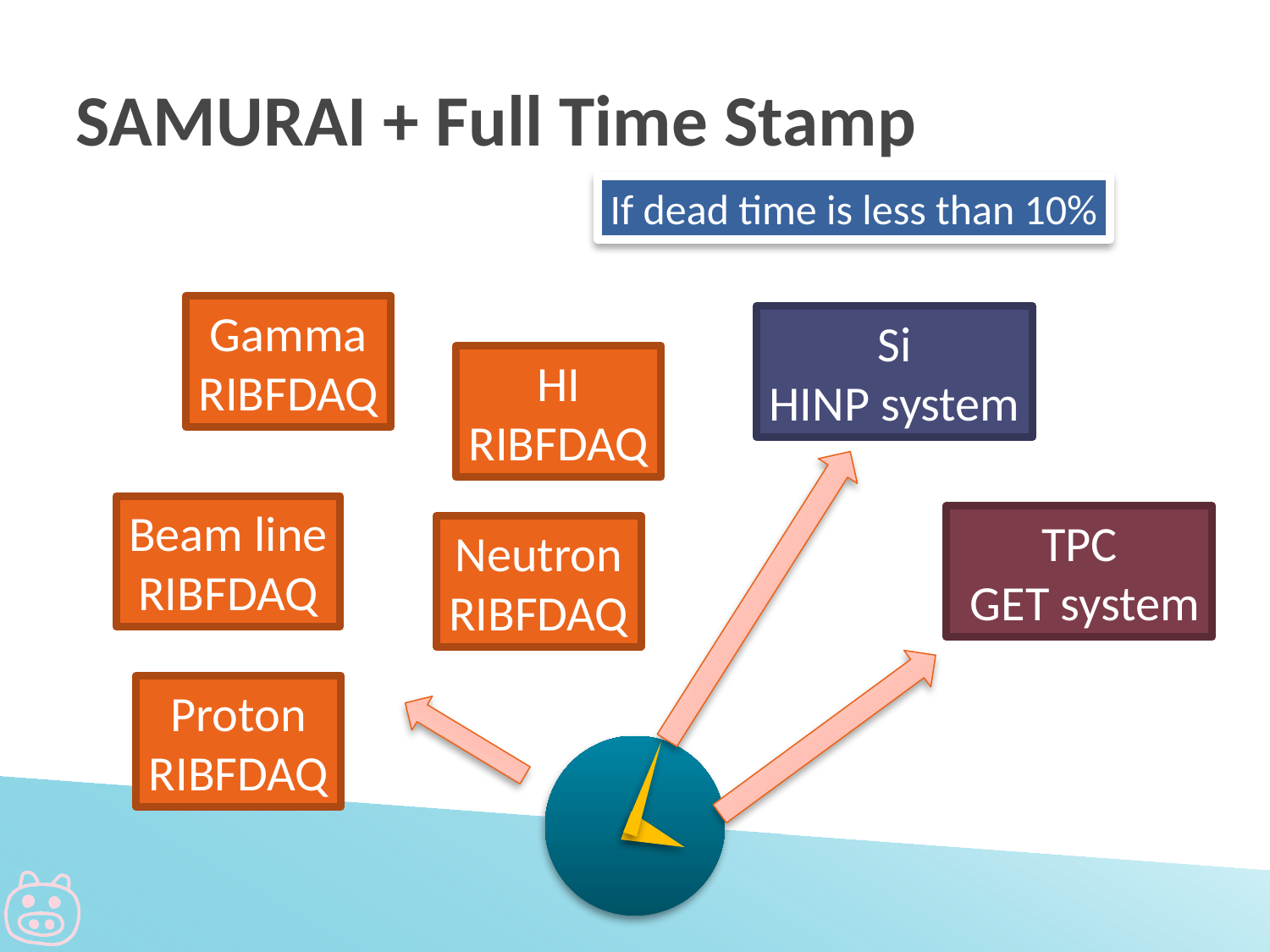

# SAMURAI + Full Time Stamp
If dead time is less than 10%
Gamma
RIBFDAQ
Si
HINP system
HI
RIBFDAQ
Beam line
RIBFDAQ
TPC
 GET system
Neutron
RIBFDAQ

Proton
RIBFDAQ